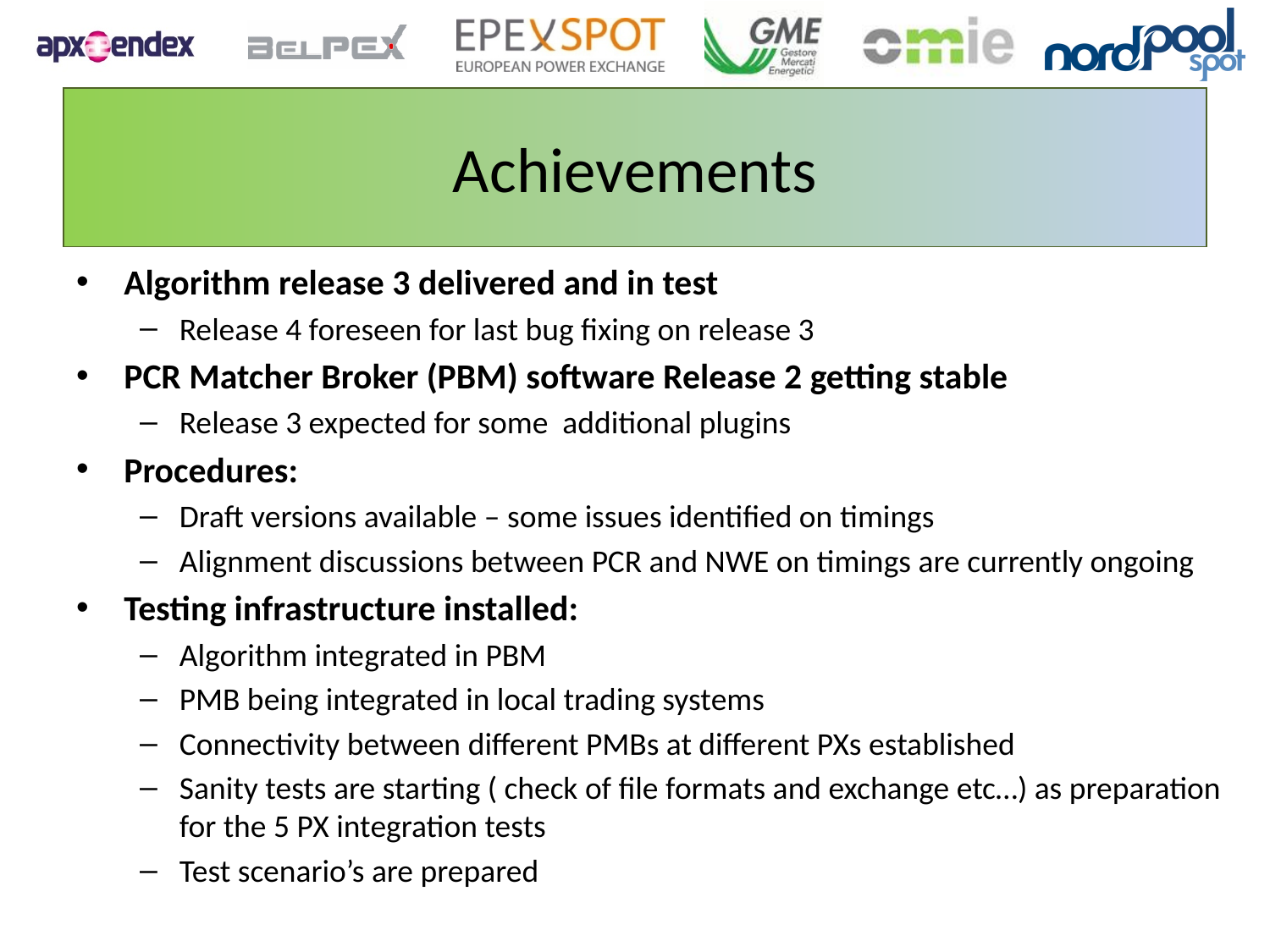

# Achievements
Algorithm release 3 delivered and in test
Release 4 foreseen for last bug fixing on release 3
PCR Matcher Broker (PBM) software Release 2 getting stable
Release 3 expected for some  additional plugins
Procedures:
Draft versions available – some issues identified on timings
Alignment discussions between PCR and NWE on timings are currently ongoing
Testing infrastructure installed:
Algorithm integrated in PBM
PMB being integrated in local trading systems
Connectivity between different PMBs at different PXs established
Sanity tests are starting ( check of file formats and exchange etc…) as preparation for the 5 PX integration tests
Test scenario’s are prepared